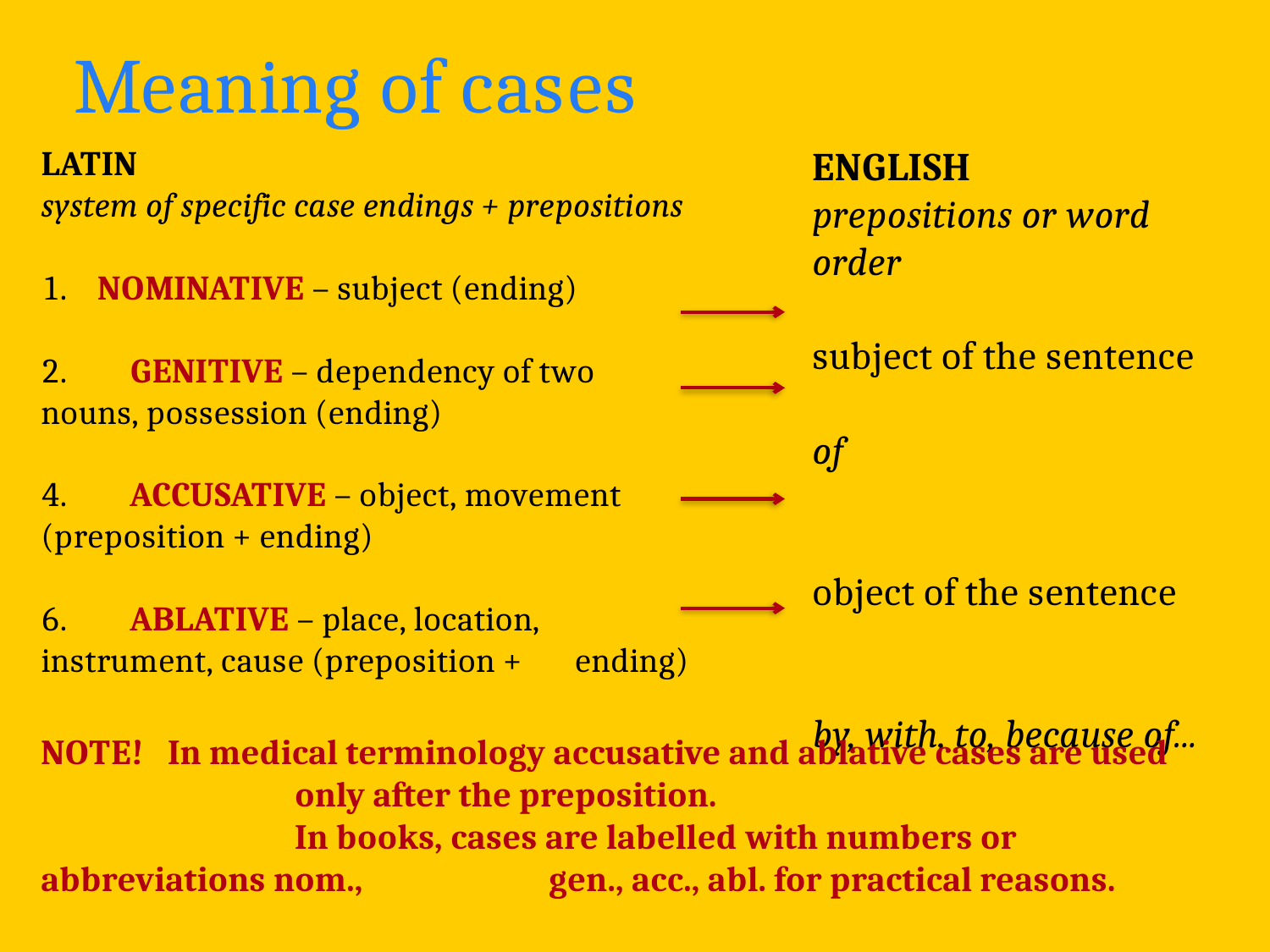

# Meaning of cases
LATIN
system of specific case endings + prepositions

1.    NOMINATIVE – subject (ending)

2.	GENITIVE – dependency of two 	nouns, possession (ending)

4.	ACCUSATIVE – object, movement 	(preposition + ending)

6.	ABLATIVE – place, location, 		instrument, cause (preposition + 	ending)
ENGLISH
prepositions or word order

subject of the sentence

of

object of the sentence

by, with, to, because of...
NOTE!	In medical terminology accusative and ablative cases are used 			only after the preposition.
		In books, cases are labelled with numbers or abbreviations nom., 		gen., acc., abl. for practical reasons.